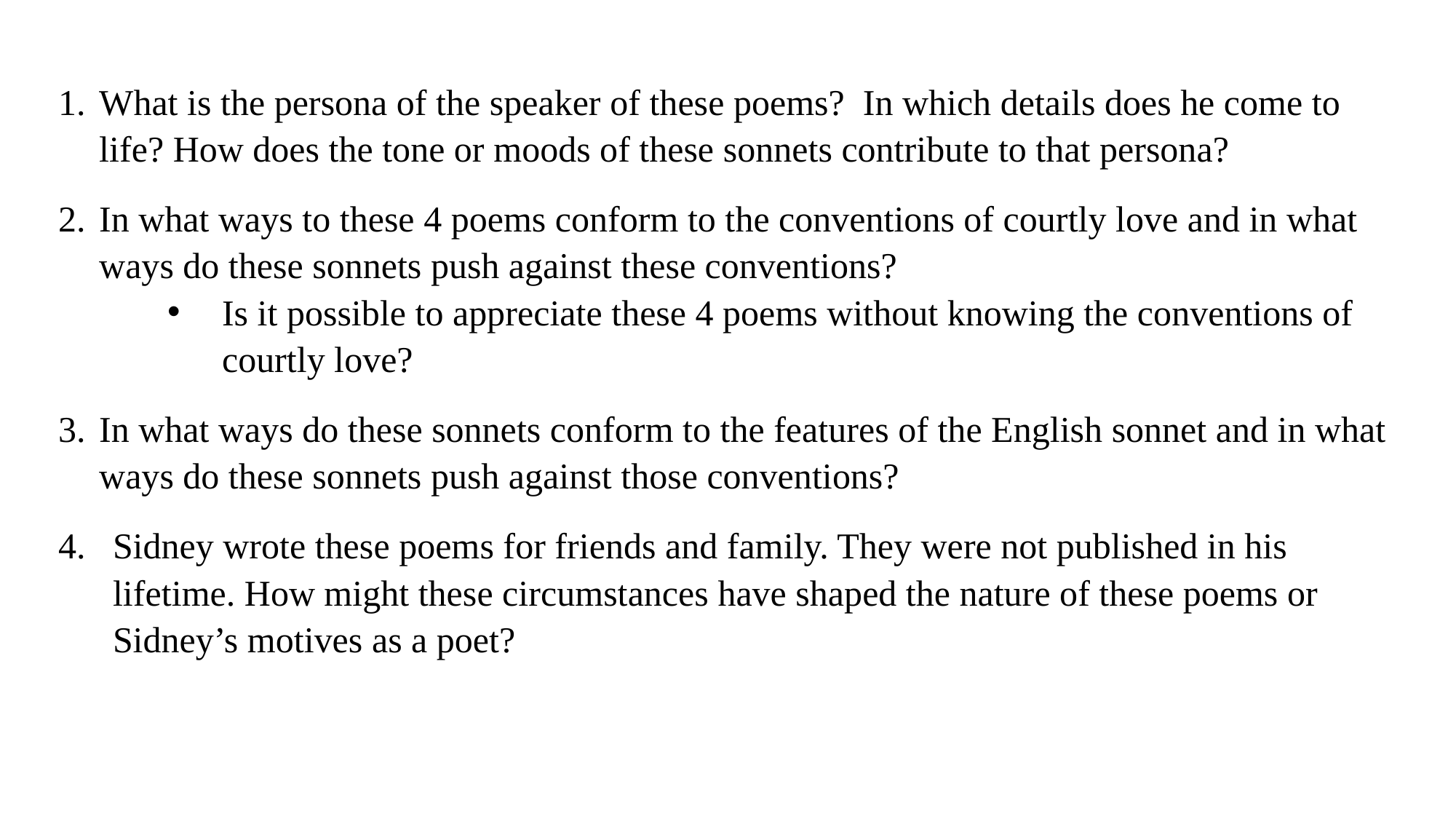

What is the persona of the speaker of these poems?  In which details does he come to life? How does the tone or moods of these sonnets contribute to that persona?

In what ways to these 4 poems conform to the conventions of courtly love and in what ways do these sonnets push against these conventions?
Is it possible to appreciate these 4 poems without knowing the conventions of courtly love?

In what ways do these sonnets conform to the features of the English sonnet and in what ways do these sonnets push against those conventions?

Sidney wrote these poems for friends and family. They were not published in his lifetime. How might these circumstances have shaped the nature of these poems or Sidney’s motives as a poet?